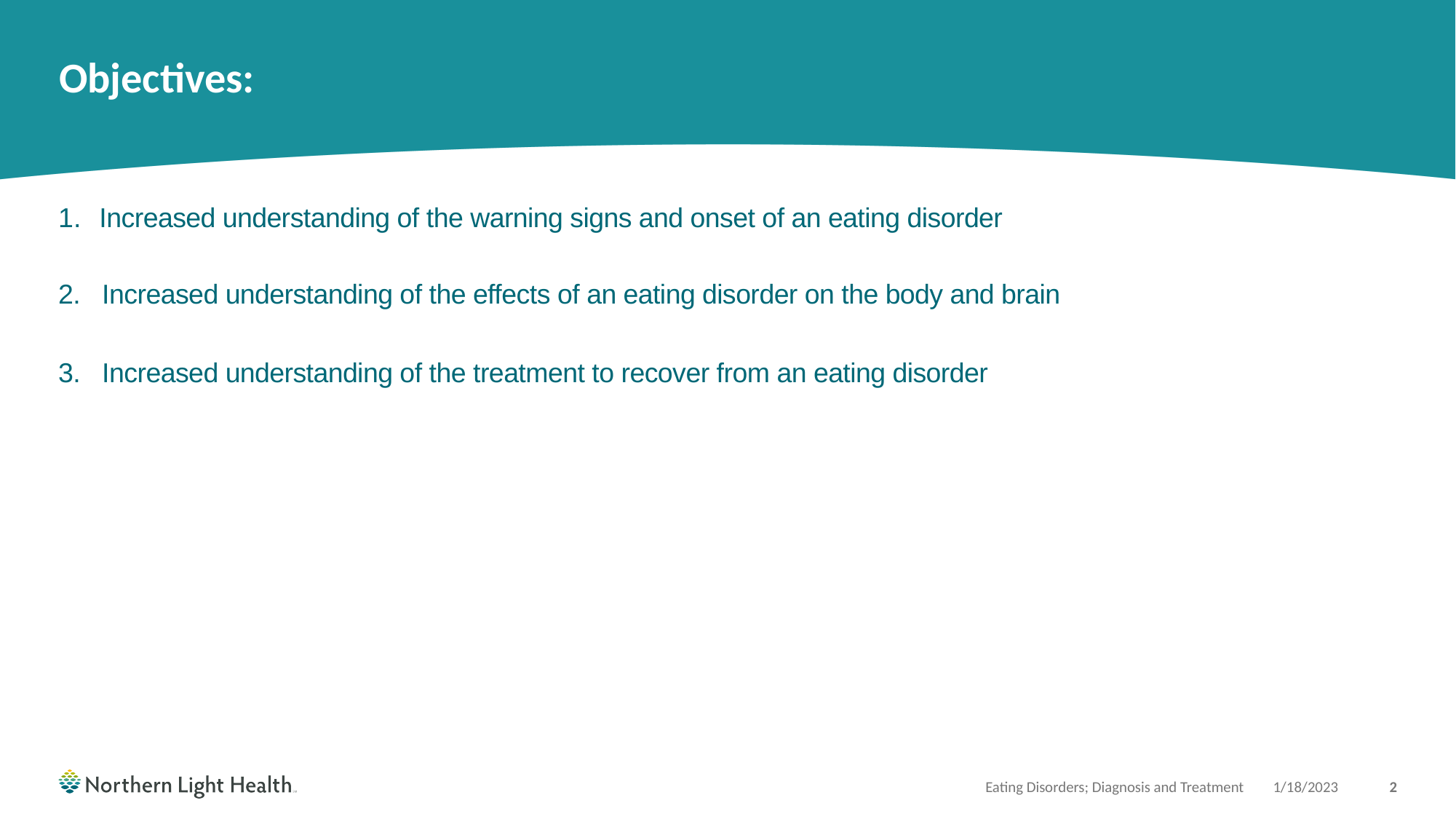

# Objectives:
Increased understanding of the warning signs and onset of an eating disorder

2.   Increased understanding of the effects of an eating disorder on the body and brain

3.   Increased understanding of the treatment to recover from an eating disorder
Eating Disorders; Diagnosis and Treatment
1/18/2023
2